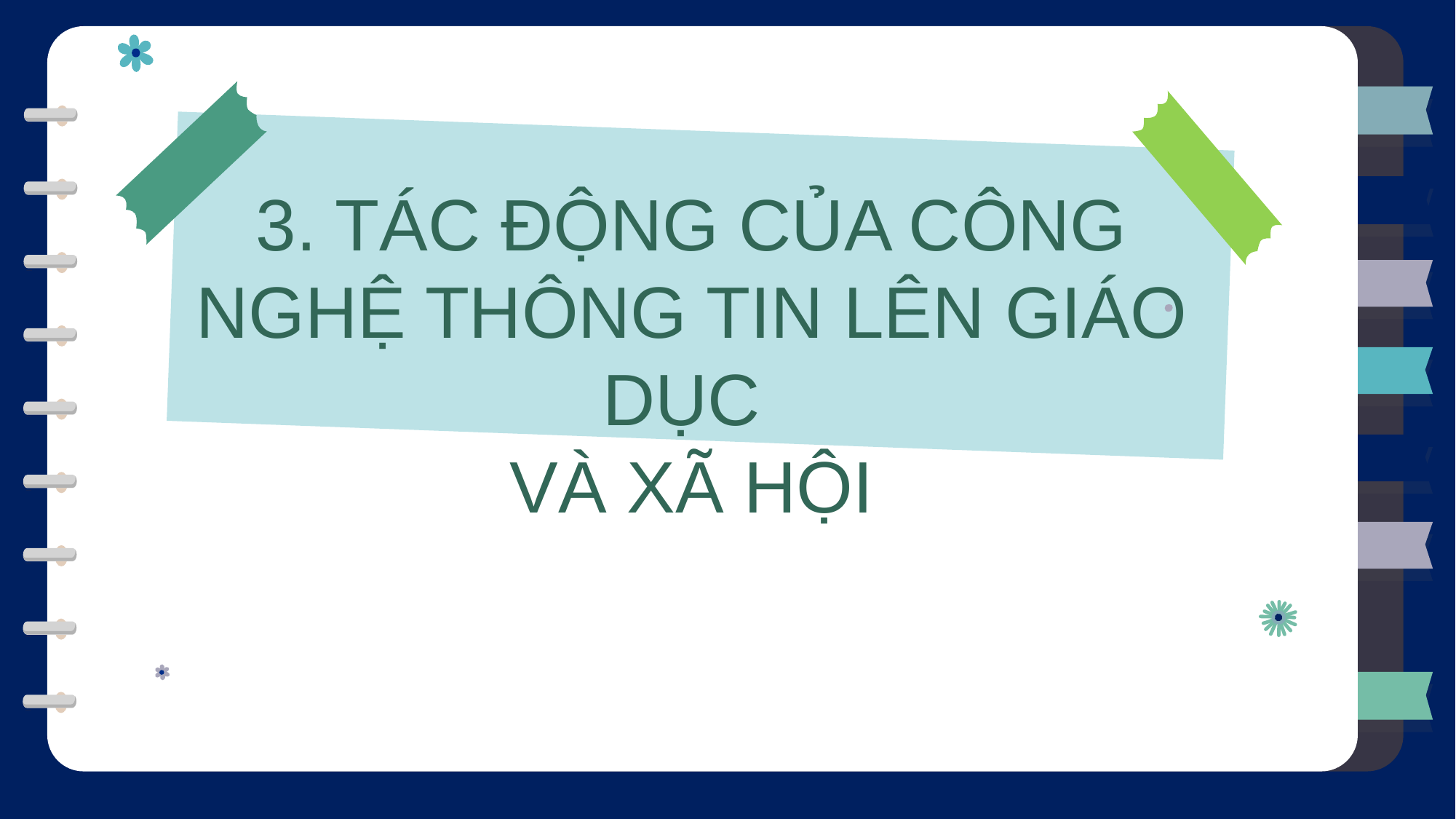

3. TÁC ĐỘNG CỦA CÔNG NGHỆ THÔNG TIN LÊN GIÁO DỤC
VÀ XÃ HỘI